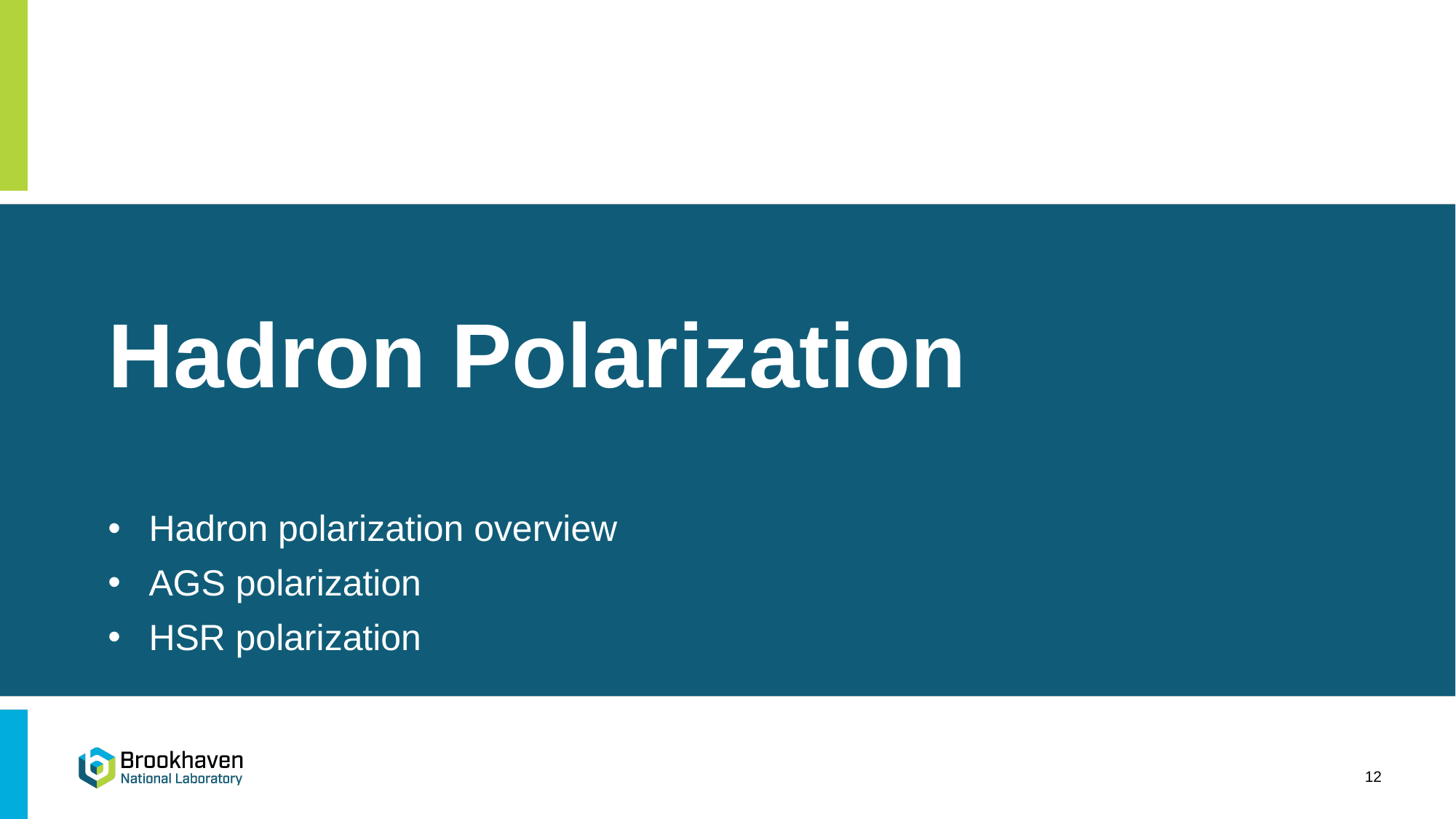

# Hadron Polarization
Hadron polarization overview
AGS polarization
HSR polarization
12